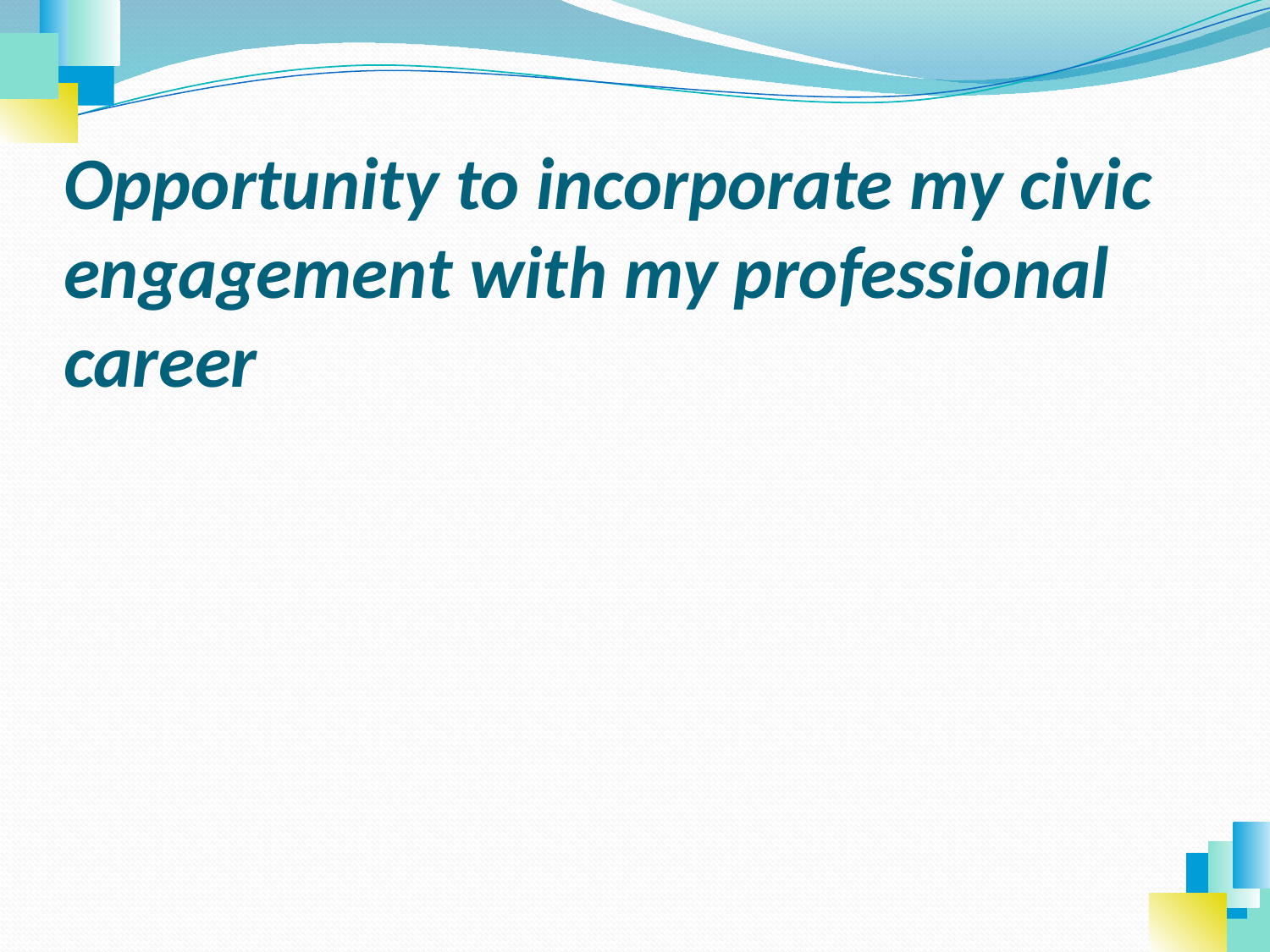

# Opportunity to incorporate my civic engagement with my professional career